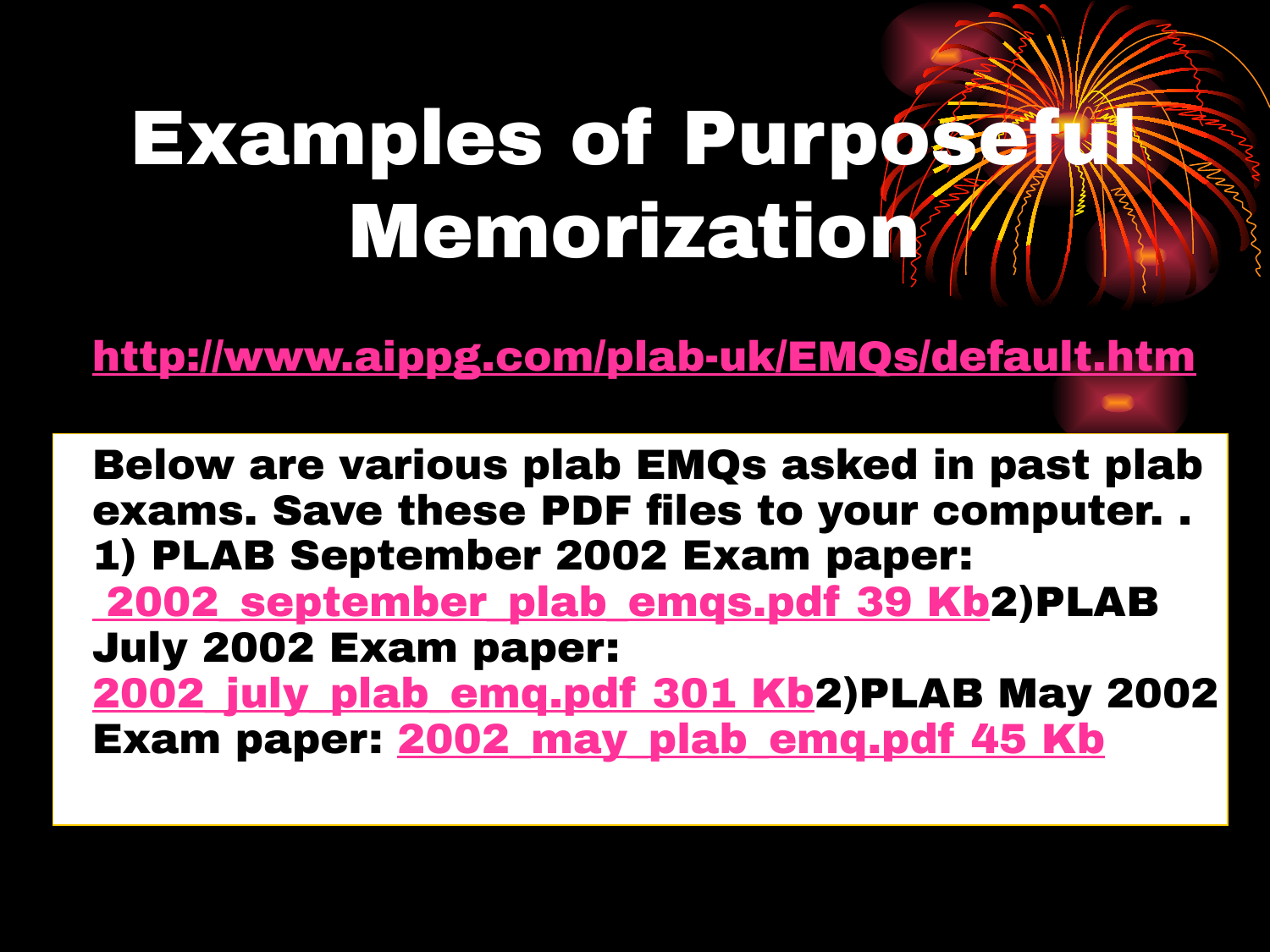

# Examples of Purposeful Memorization
	http://www.aippg.com/plab-uk/EMQs/default.htm

	Below are various plab EMQs asked in past plab exams. Save these PDF files to your computer. . 1) PLAB September 2002 Exam paper: 2002_september_plab_emqs.pdf 39 Kb2)PLAB July 2002 Exam paper: 2002_july_plab_emq.pdf 301 Kb2)PLAB May 2002 Exam paper: 2002_may_plab_emq.pdf 45 Kb